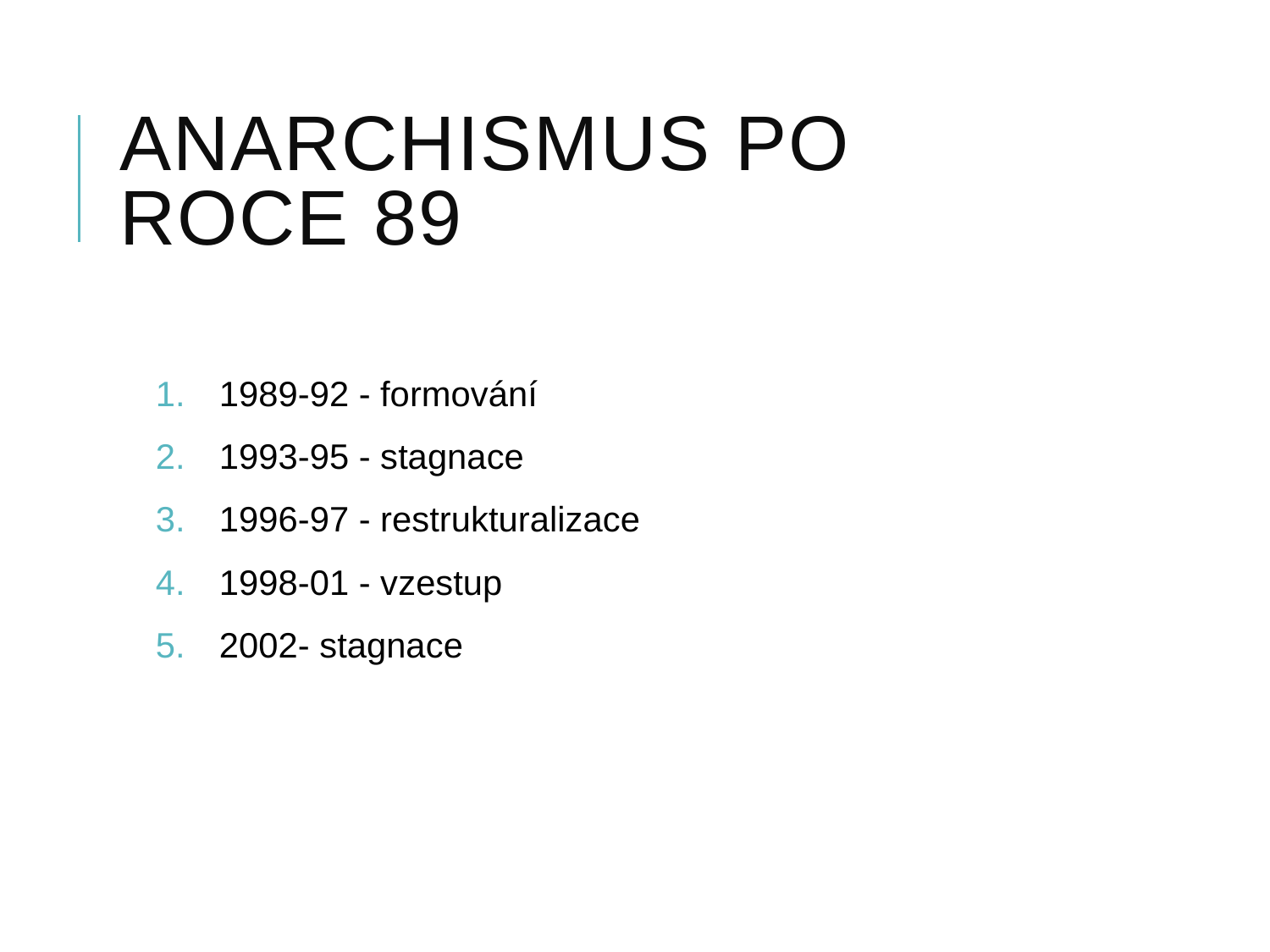

# anarchismus po roce 89
1989-92 - formování
1993-95 - stagnace
1996-97 - restrukturalizace
1998-01 - vzestup
2002- stagnace